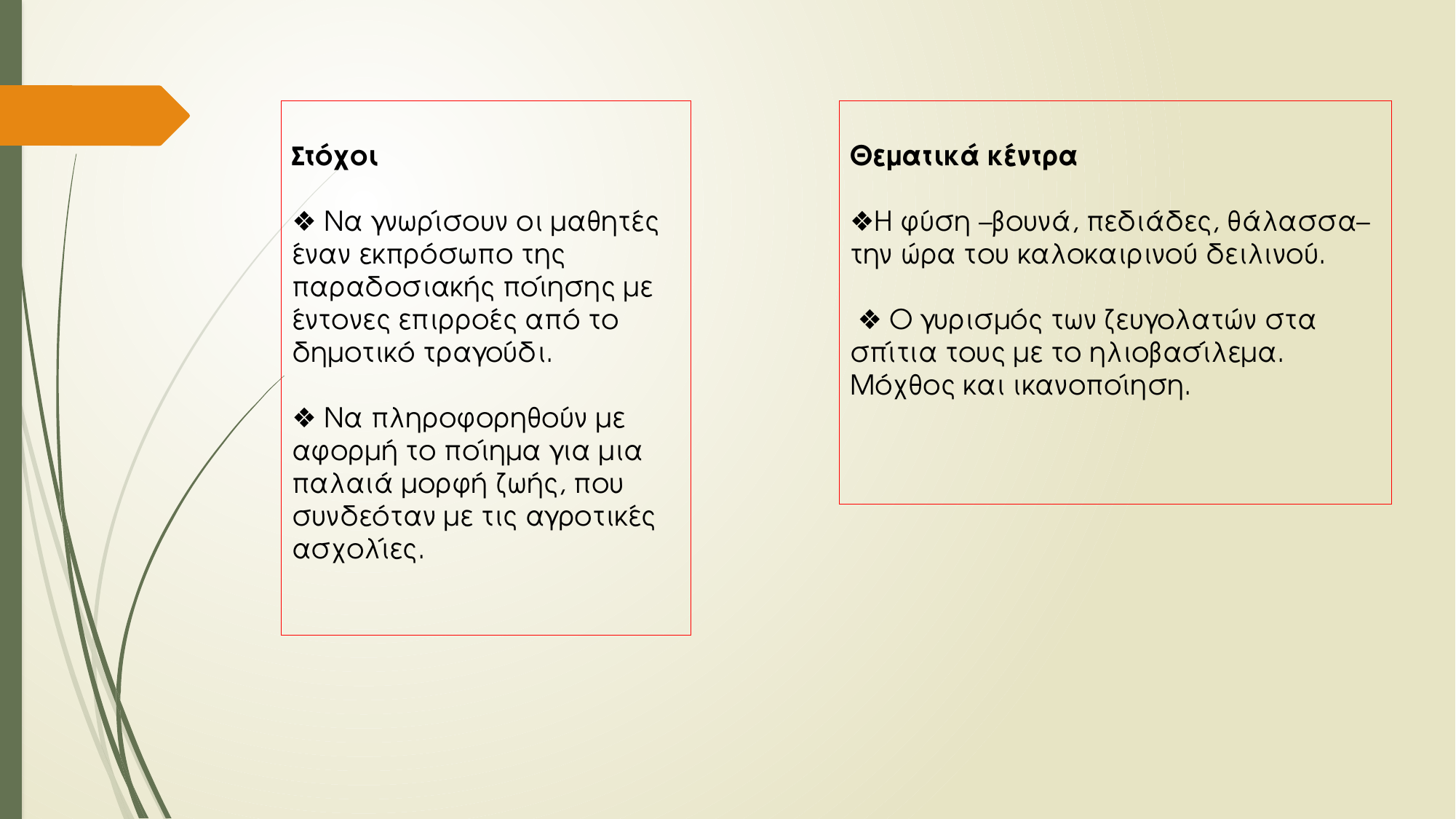

Στόχοι

❖ Να γνωρίσουν οι μαθητές έναν εκπρόσωπο της παραδοσιακής ποίησης με έντονες επιρροές από το δημοτικό τραγούδι.

❖ Να πληροφορηθούν με αφορμή το ποίημα για μια παλαιά μορφή ζωής, που συνδεόταν με τις αγροτικές ασχολίες.

Θεματικά κέντρα

❖Η φύση –βουνά, πεδιάδες, θάλασσα– την ώρα του καλοκαιρινού δειλινού.

 ❖ O γυρισμός των ζευγολατών στα σπίτια τους με το ηλιοβασίλεμα.
Μόχθος και ικανοποίηση.